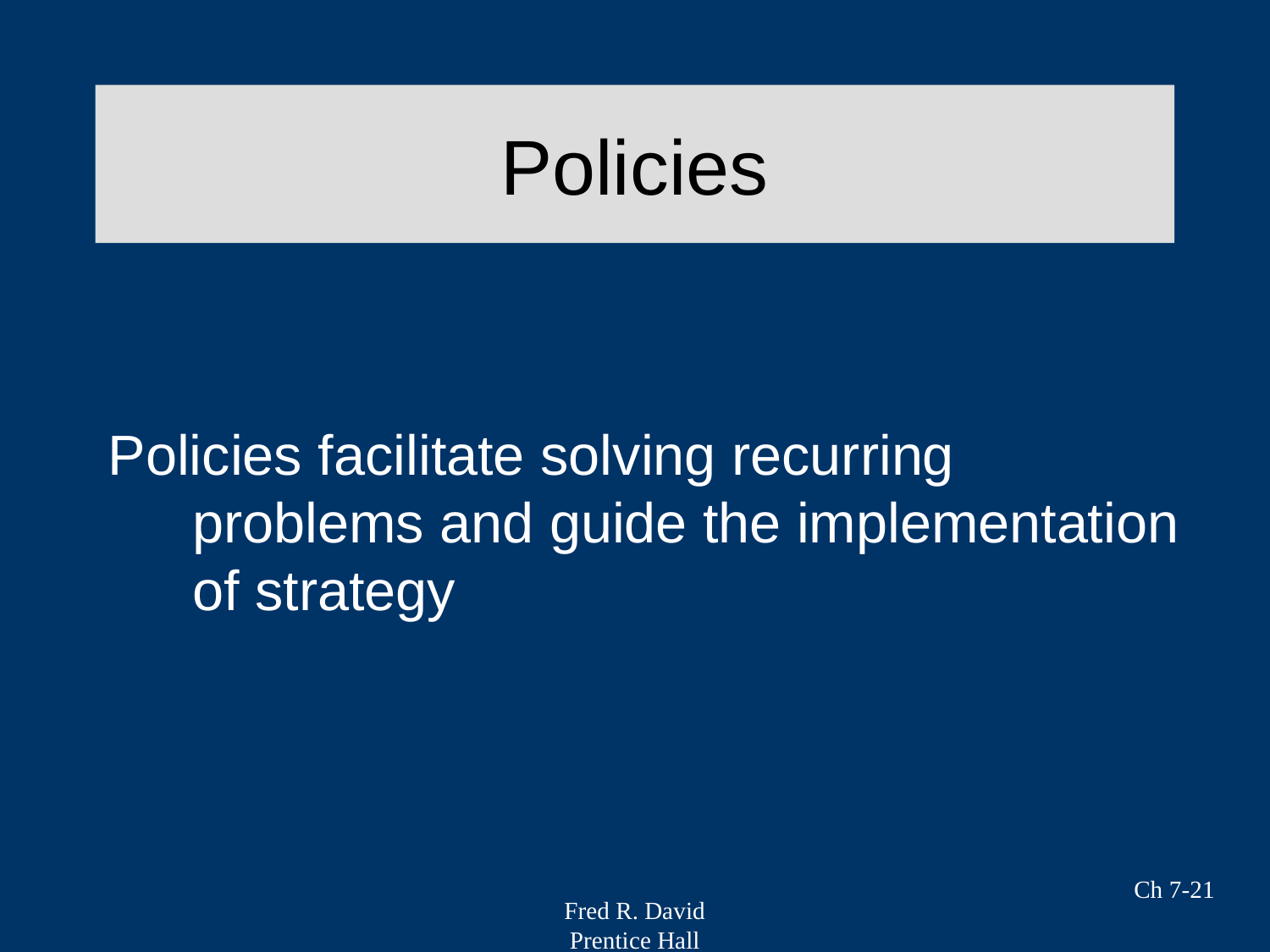

# Policies
Policies facilitate solving recurring problems and guide the implementation of strategy
Ch 7-21
Fred R. David
Prentice Hall